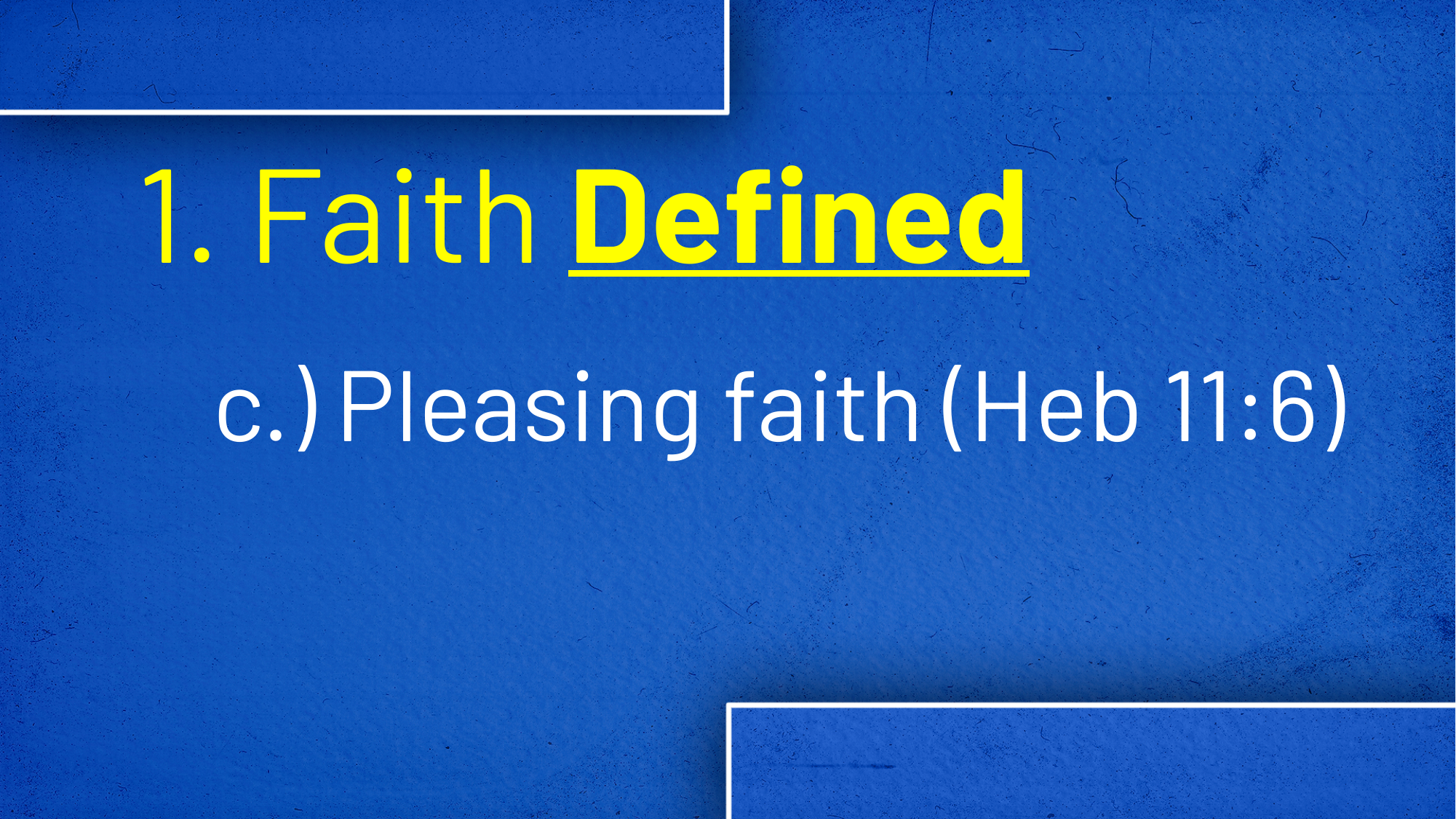

# 1. Faith Defined
c.) Pleasing faith (Heb 11:6)